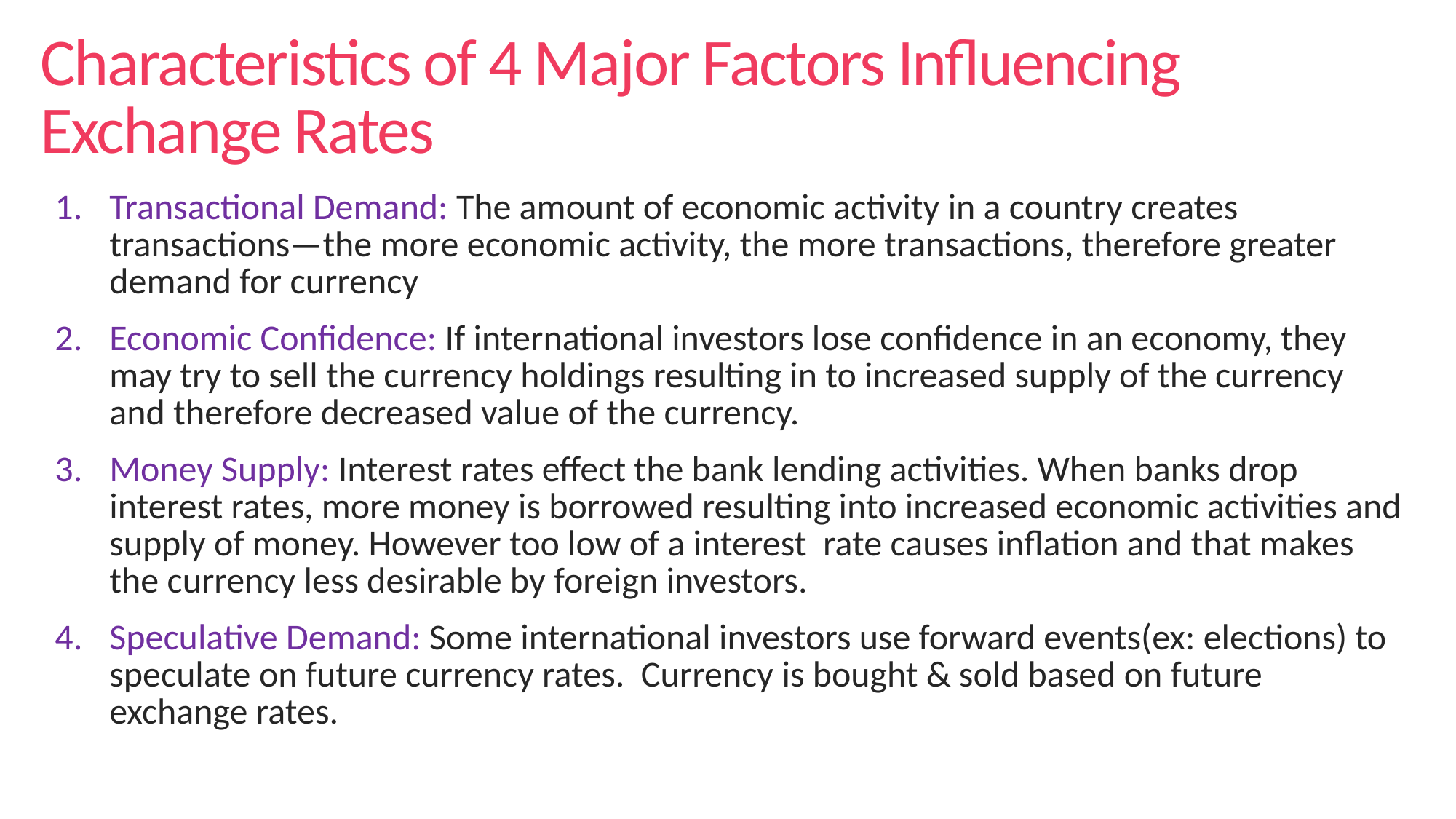

# Characteristics of 4 Major Factors Influencing Exchange Rates
Transactional Demand: The amount of economic activity in a country creates transactions—the more economic activity, the more transactions, therefore greater demand for currency
Economic Confidence: If international investors lose confidence in an economy, they may try to sell the currency holdings resulting in to increased supply of the currency and therefore decreased value of the currency.
Money Supply: Interest rates effect the bank lending activities. When banks drop interest rates, more money is borrowed resulting into increased economic activities and supply of money. However too low of a interest  rate causes inflation and that makes the currency less desirable by foreign investors.
Speculative Demand: Some international investors use forward events(ex: elections) to speculate on future currency rates.  Currency is bought & sold based on future exchange rates.